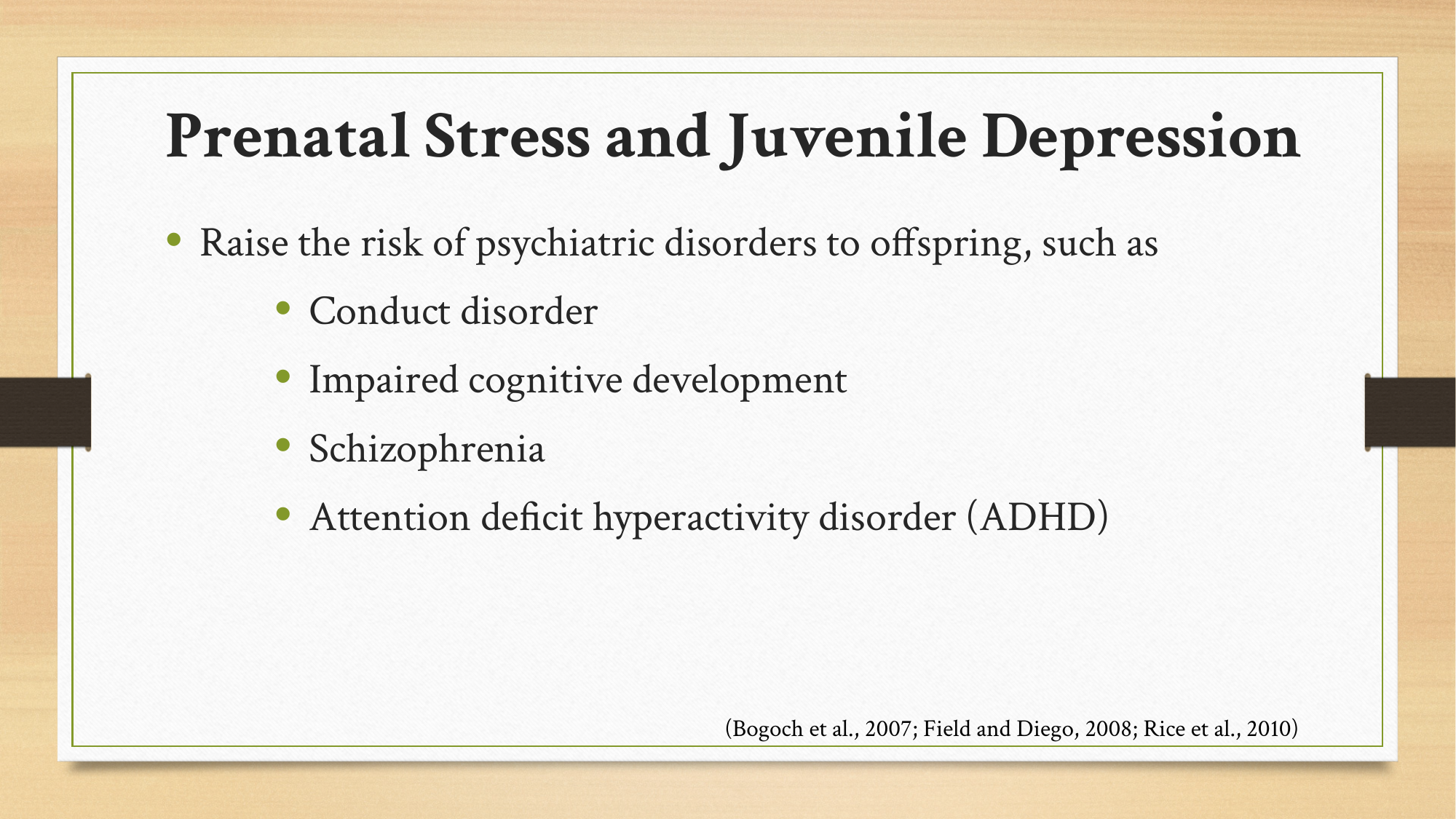

# Prenatal Stress and Juvenile Depression
Raise the risk of psychiatric disorders to offspring, such as
Conduct disorder
Impaired cognitive development
Schizophrenia
Attention deficit hyperactivity disorder (ADHD)

(Bogoch et al., 2007; Field and Diego, 2008; Rice et al., 2010)